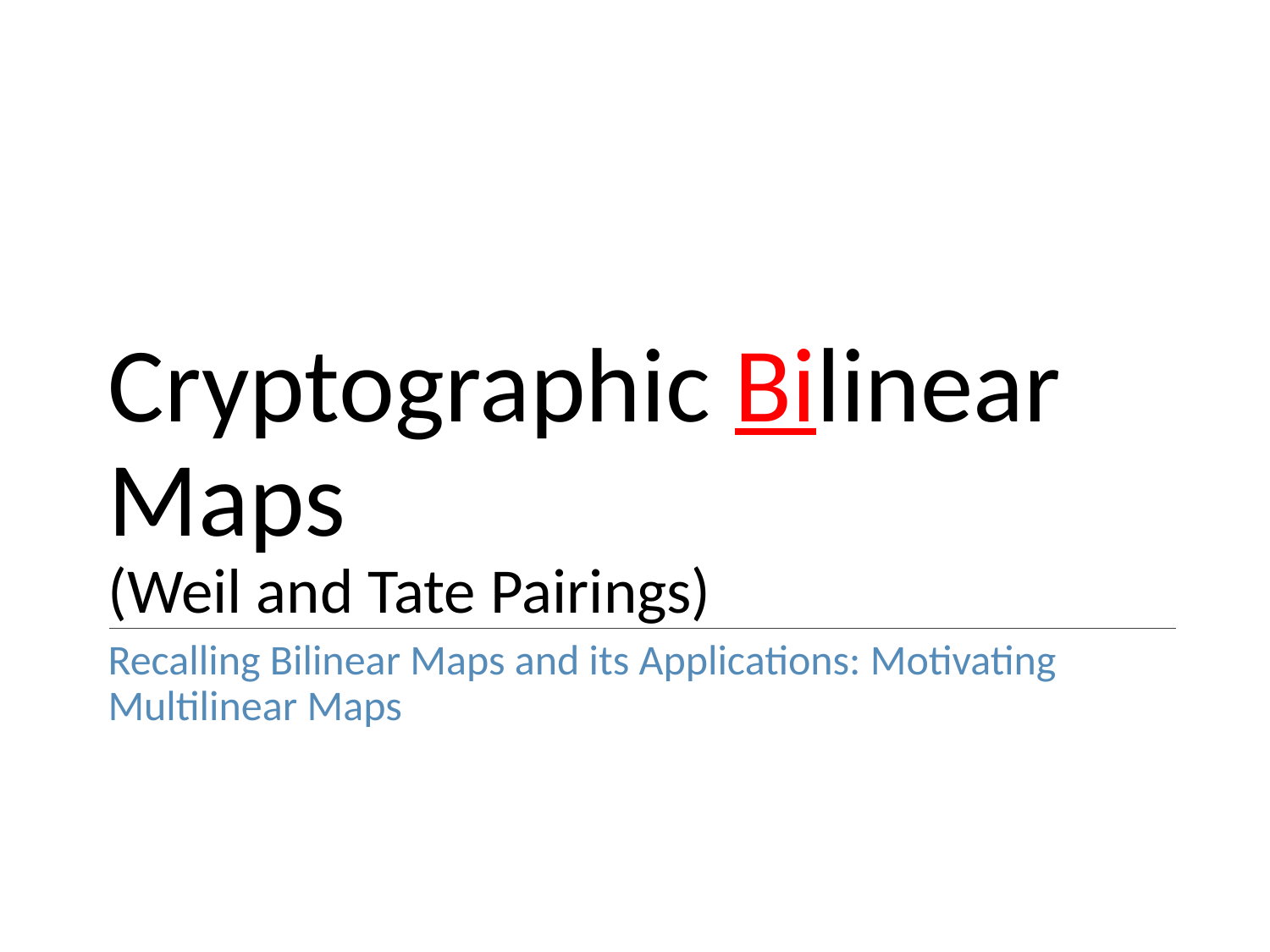

# Cryptographic Bilinear Maps (Weil and Tate Pairings)
Recalling Bilinear Maps and its Applications: Motivating Multilinear Maps